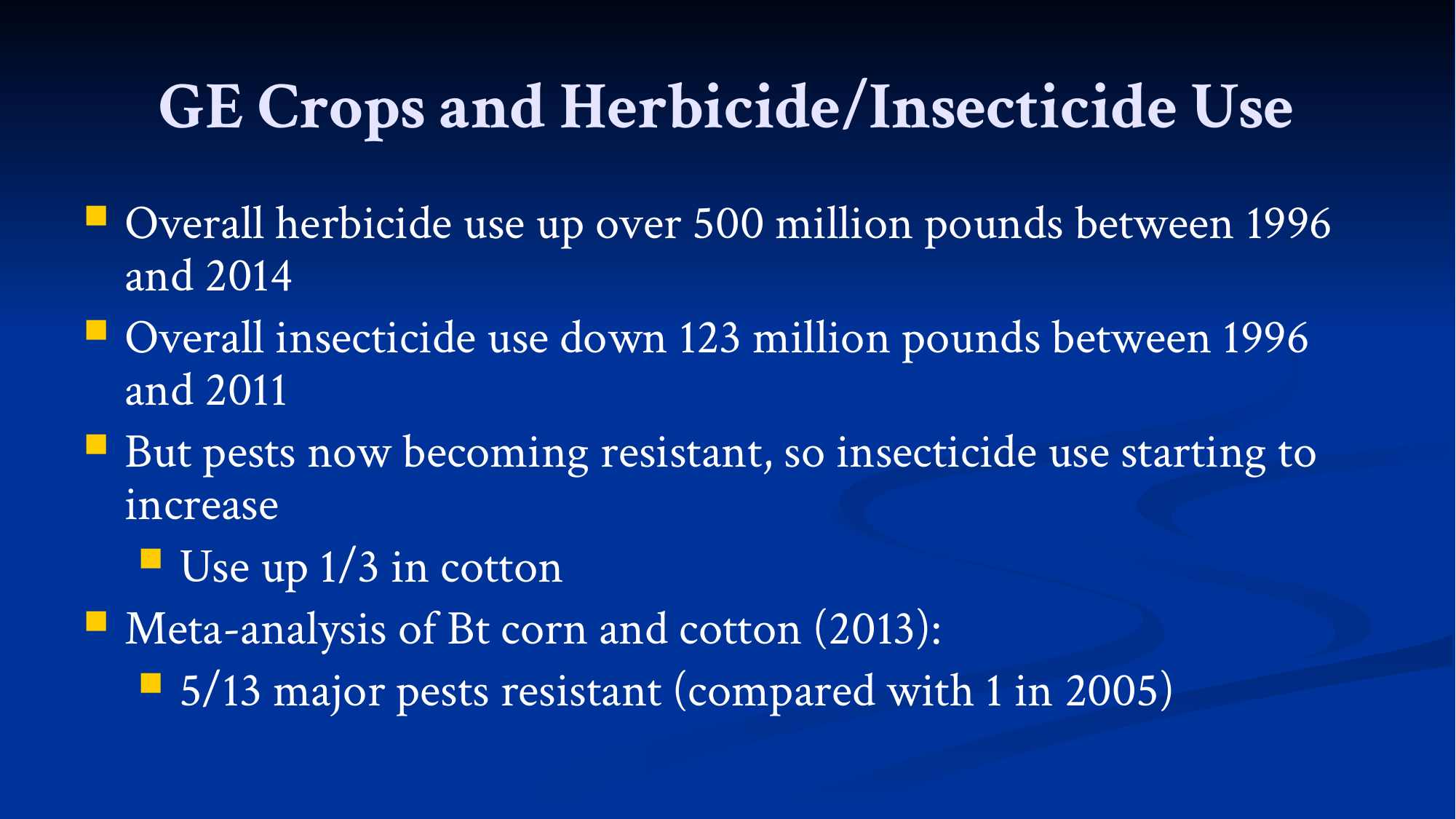

# GE Crops and Herbicide/Insecticide Use
Overall herbicide use up over 500 million pounds between 1996 and 2014
Overall insecticide use down 123 million pounds between 1996 and 2011
But pests now becoming resistant, so insecticide use starting to increase
Use up 1/3 in cotton
Meta-analysis of Bt corn and cotton (2013):
5/13 major pests resistant (compared with 1 in 2005)